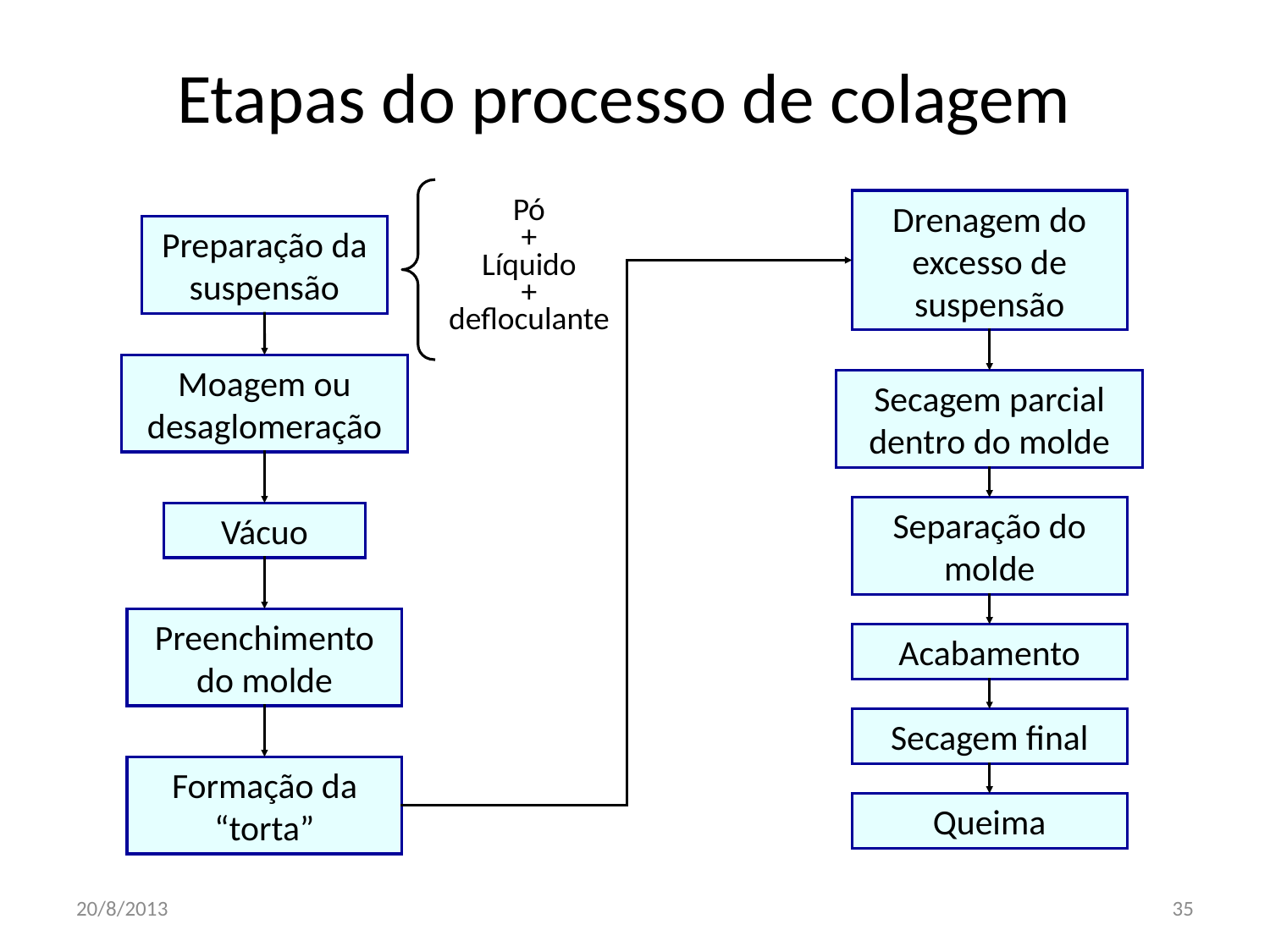

# Etapas do processo de colagem

Pó
+
Líquido
+
defloculante
Drenagem do excesso de suspensão
Preparação da suspensão
Moagem ou desaglomeração
Secagem parcial dentro do molde
Separação do molde
Vácuo
Preenchimento do molde
Acabamento
Secagem final
Formação da “torta”
Queima
20/8/2013
35